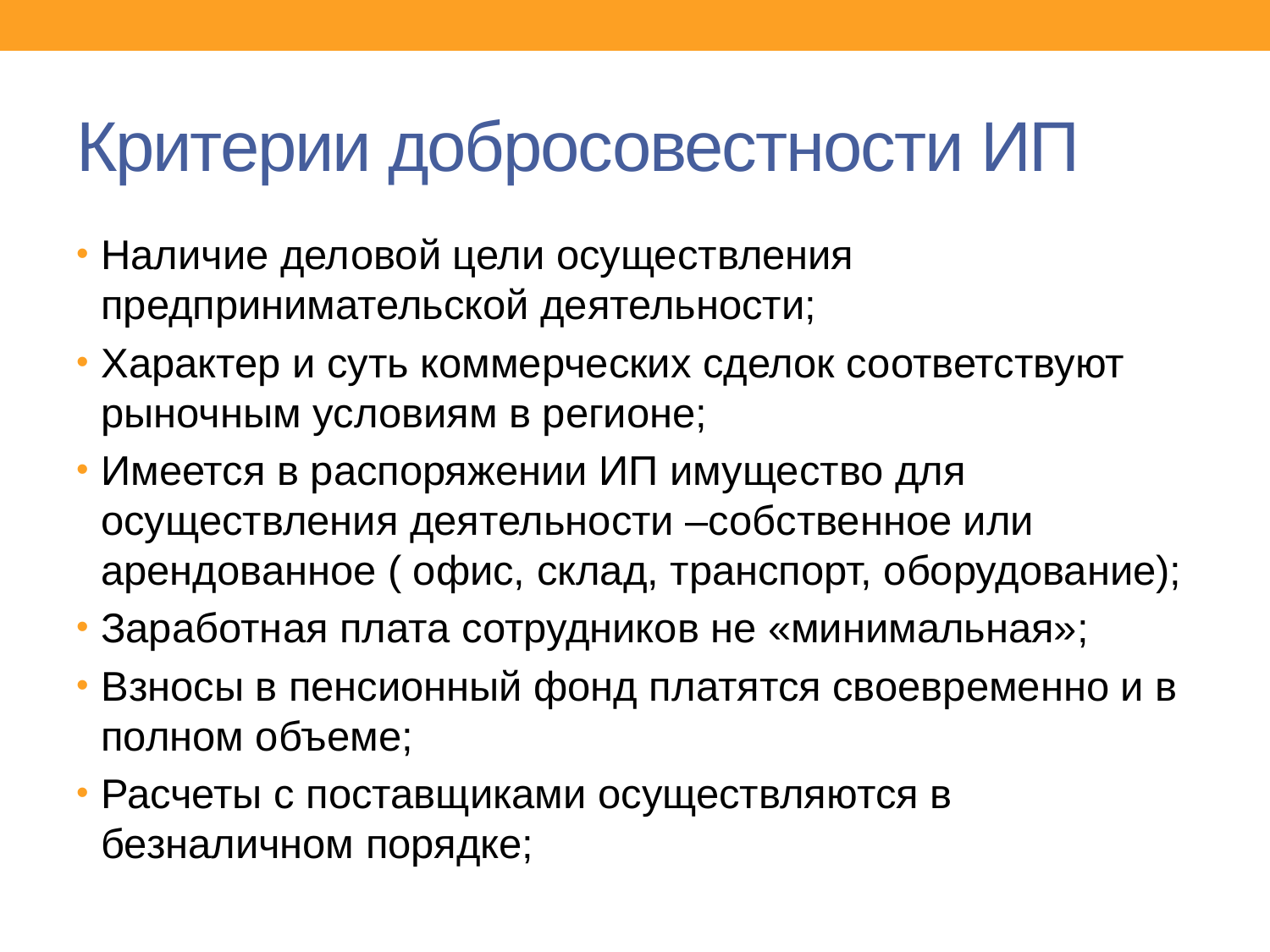

# Критерии добросовестности ИП
Наличие деловой цели осуществления предпринимательской деятельности;
Характер и суть коммерческих сделок соответствуют рыночным условиям в регионе;
Имеется в распоряжении ИП имущество для осуществления деятельности –собственное или арендованное ( офис, склад, транспорт, оборудование);
Заработная плата сотрудников не «минимальная»;
Взносы в пенсионный фонд платятся своевременно и в полном объеме;
Расчеты с поставщиками осуществляются в безналичном порядке;